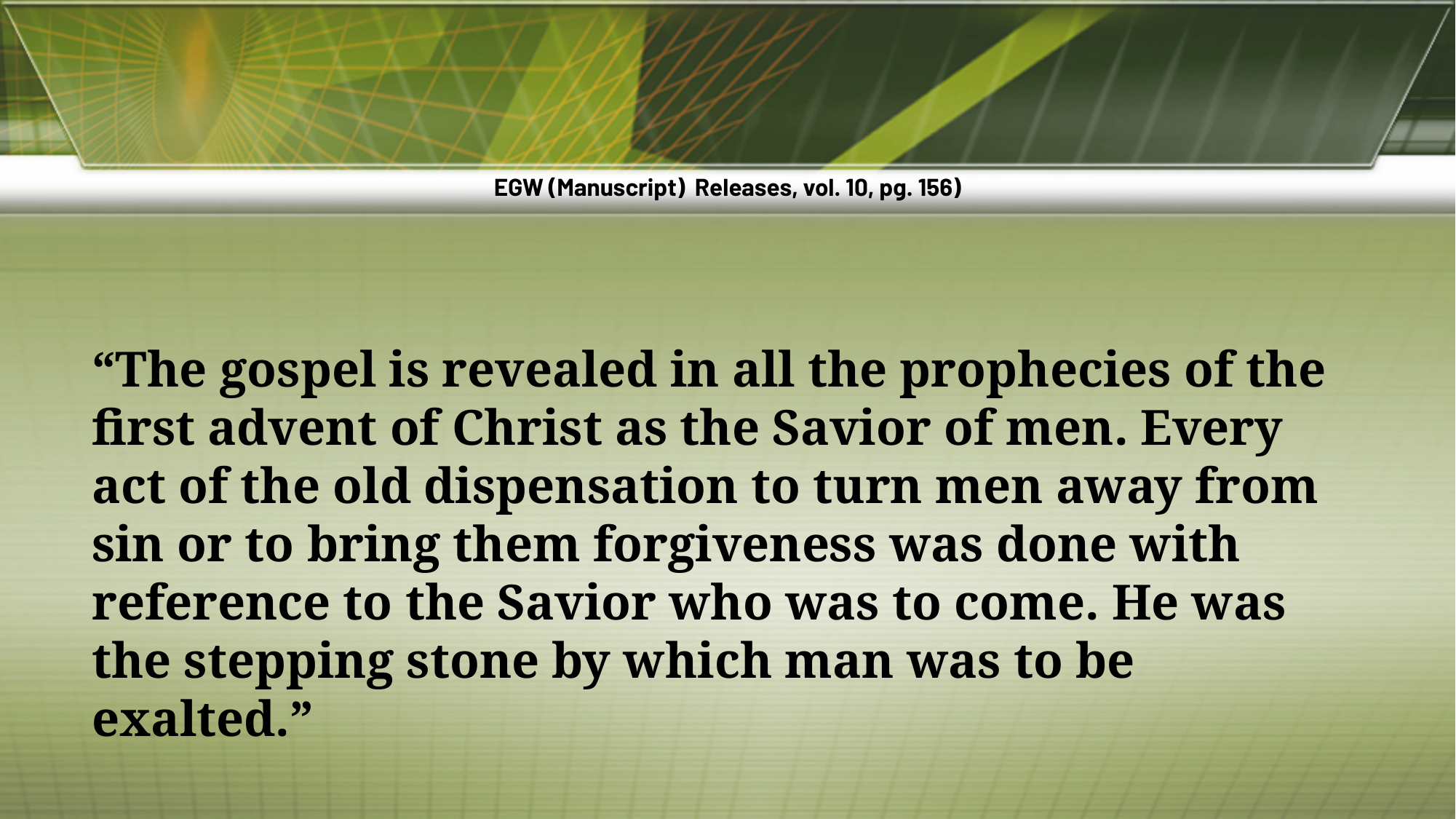

EGW (Manuscript)  Releases, vol. 10, pg. 156)
“The gospel is revealed in all the prophecies of the first advent of Christ as the Savior of men. Every act of the old dispensation to turn men away from sin or to bring them forgiveness was done with reference to the Savior who was to come. He was the stepping stone by which man was to be exalted.”